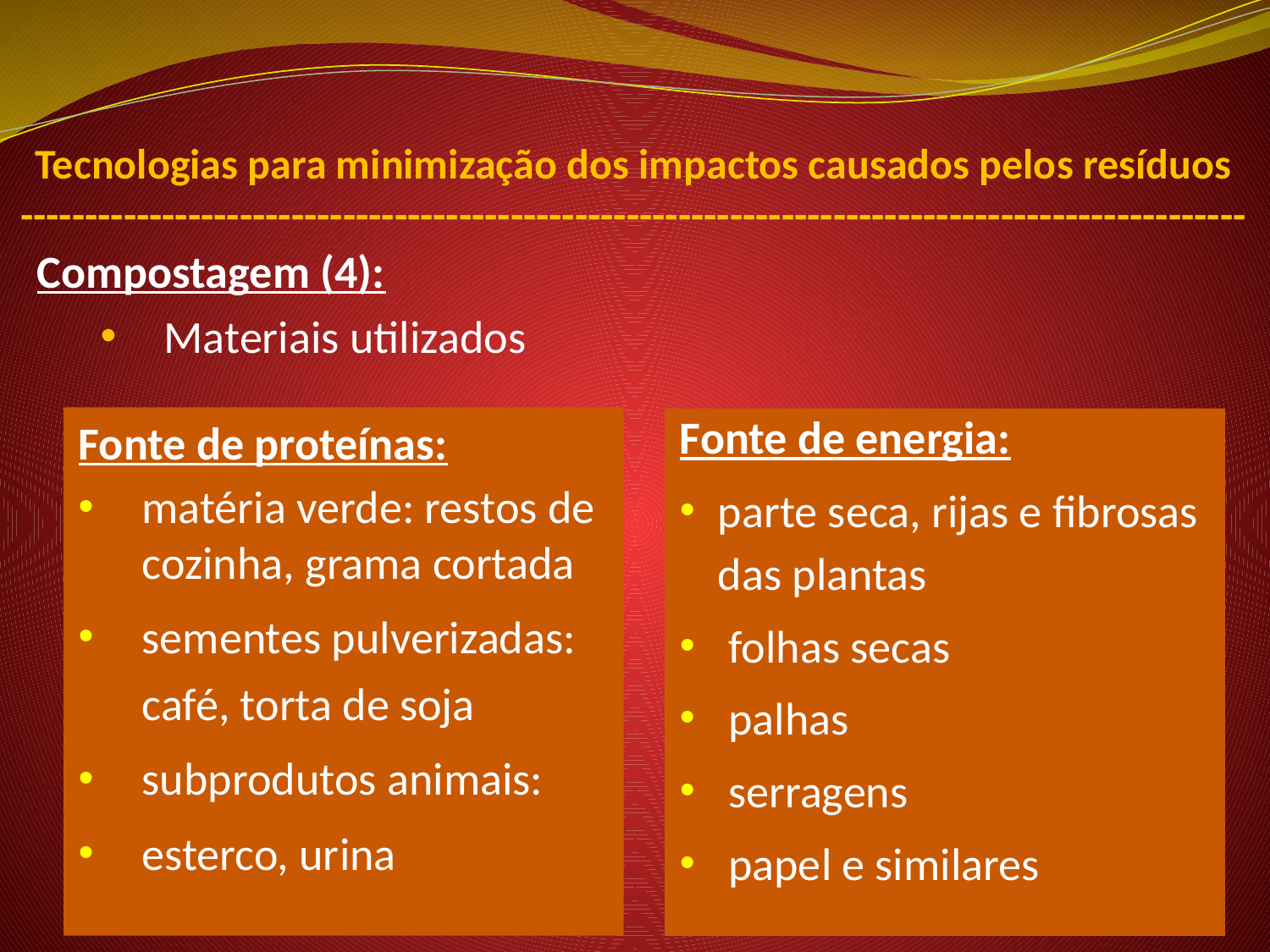

Tecnologias para minimização dos impactos causados pelos resíduos
-----------------------------------------------------------------------------------------------
Compostagem (4):
Materiais utilizados
Fonte de proteínas:
matéria verde: restos de cozinha, grama cortada
sementes pulverizadas: café, torta de soja
subprodutos animais:
esterco, urina

Fonte de energia:
parte seca, rijas e fibrosas das plantas
 folhas secas
 palhas
 serragens
 papel e similares